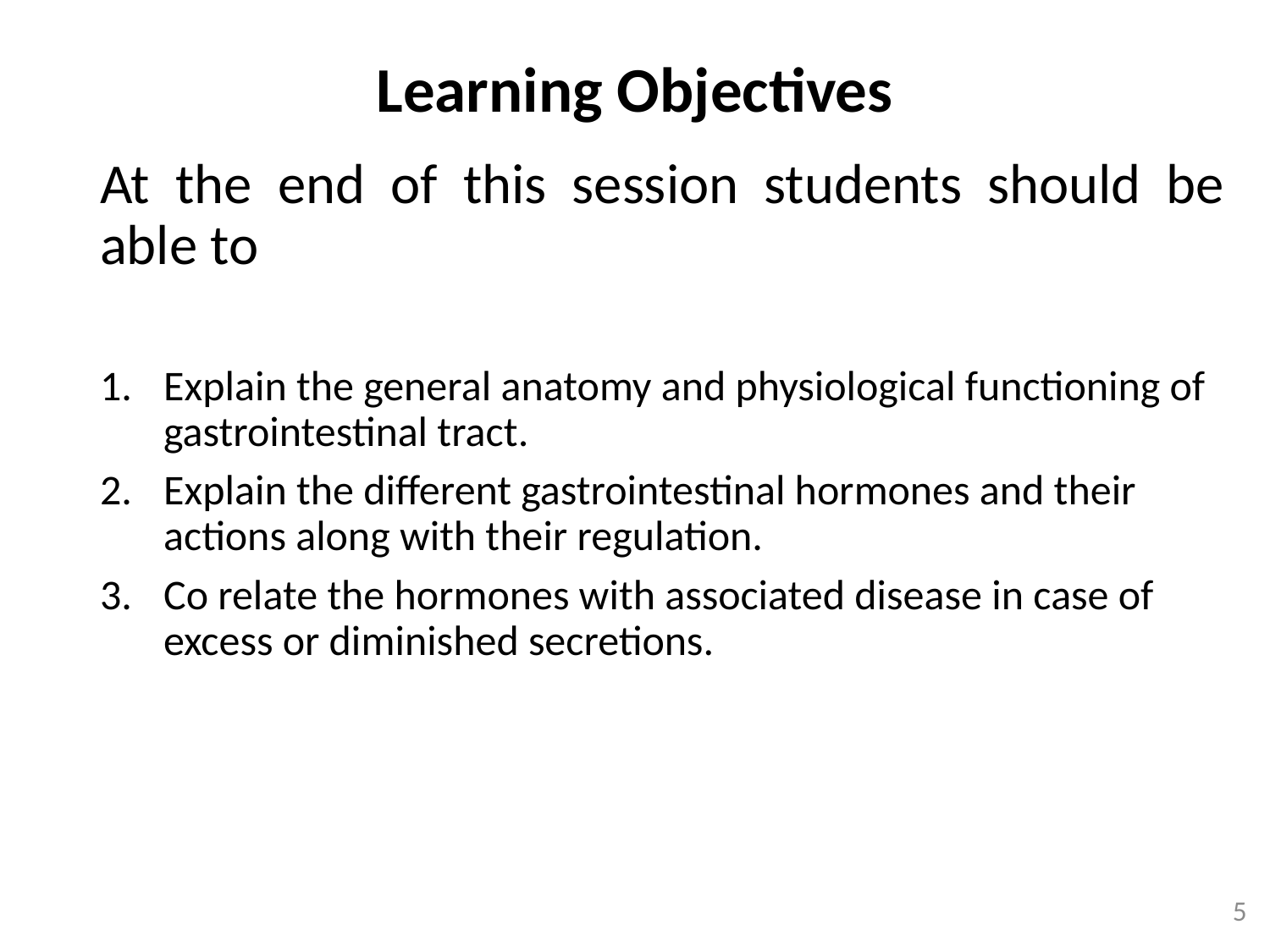

Learning Objectives
At the end of this session students should be able to

Explain the general anatomy and physiological functioning of gastrointestinal tract.
Explain the different gastrointestinal hormones and their actions along with their regulation.
Co relate the hormones with associated disease in case of excess or diminished secretions.

5